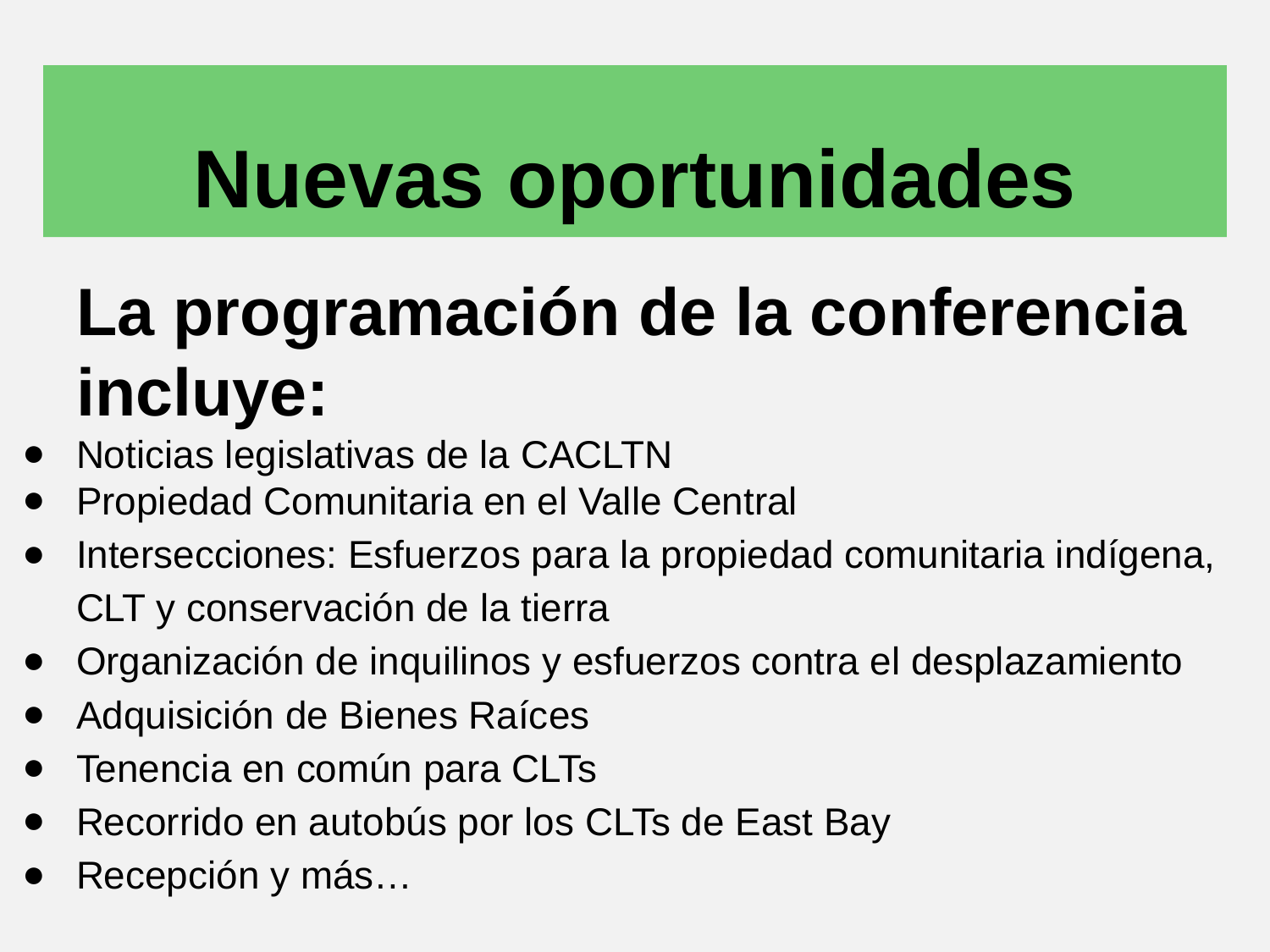

Nuevas oportunidades
La programación de la conferencia incluye:
Noticias legislativas de la CACLTN
Propiedad Comunitaria en el Valle Central
Intersecciones: Esfuerzos para la propiedad comunitaria indígena, CLT y conservación de la tierra
Organización de inquilinos y esfuerzos contra el desplazamiento
Adquisición de Bienes Raíces
Tenencia en común para CLTs
Recorrido en autobús por los CLTs de East Bay
Recepción y más…